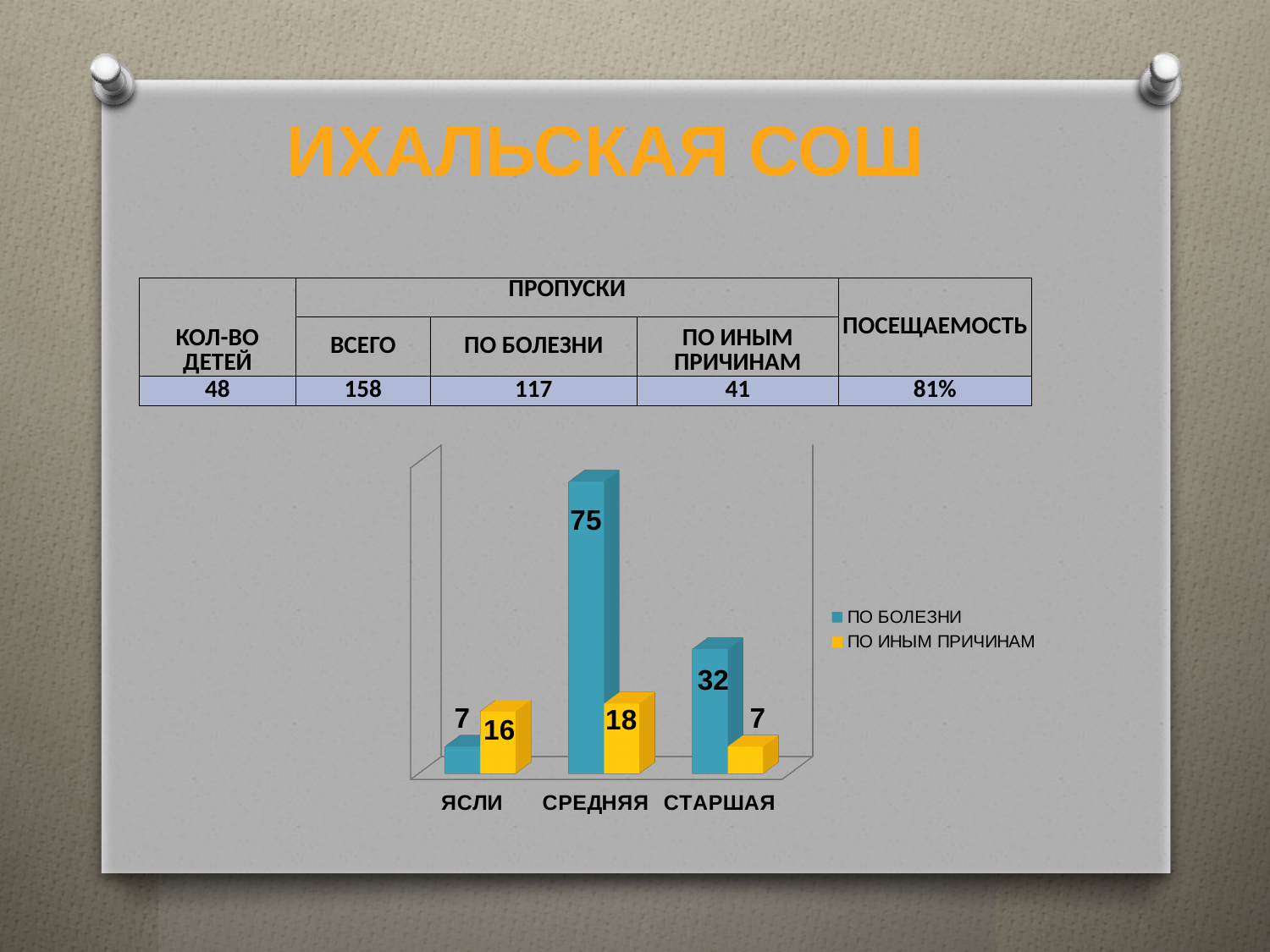

ИХАЛЬСКАЯ СОШ
| КОЛ-ВО ДЕТЕЙ | ПРОПУСКИ |  |  | ПОСЕЩАЕМОСТЬ |
| --- | --- | --- | --- | --- |
|  | ВСЕГО | ПО БОЛЕЗНИ | ПО ИНЫМ ПРИЧИНАМ |  |
| 48 | 158 | 117 | 41 | 81% |

[unsupported chart]